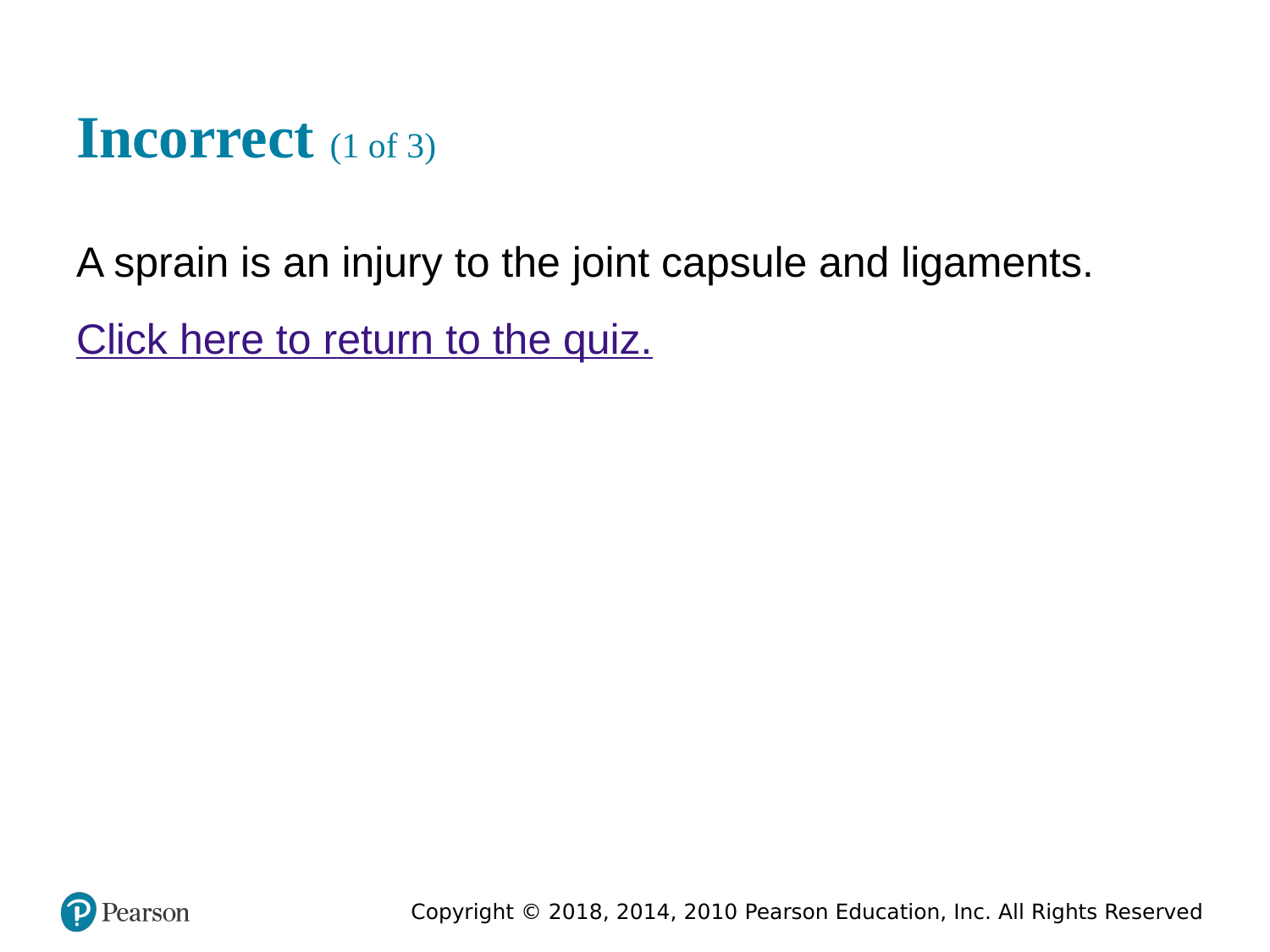

# Incorrect (1 of 3)
A sprain is an injury to the joint capsule and ligaments.
Click here to return to the quiz.